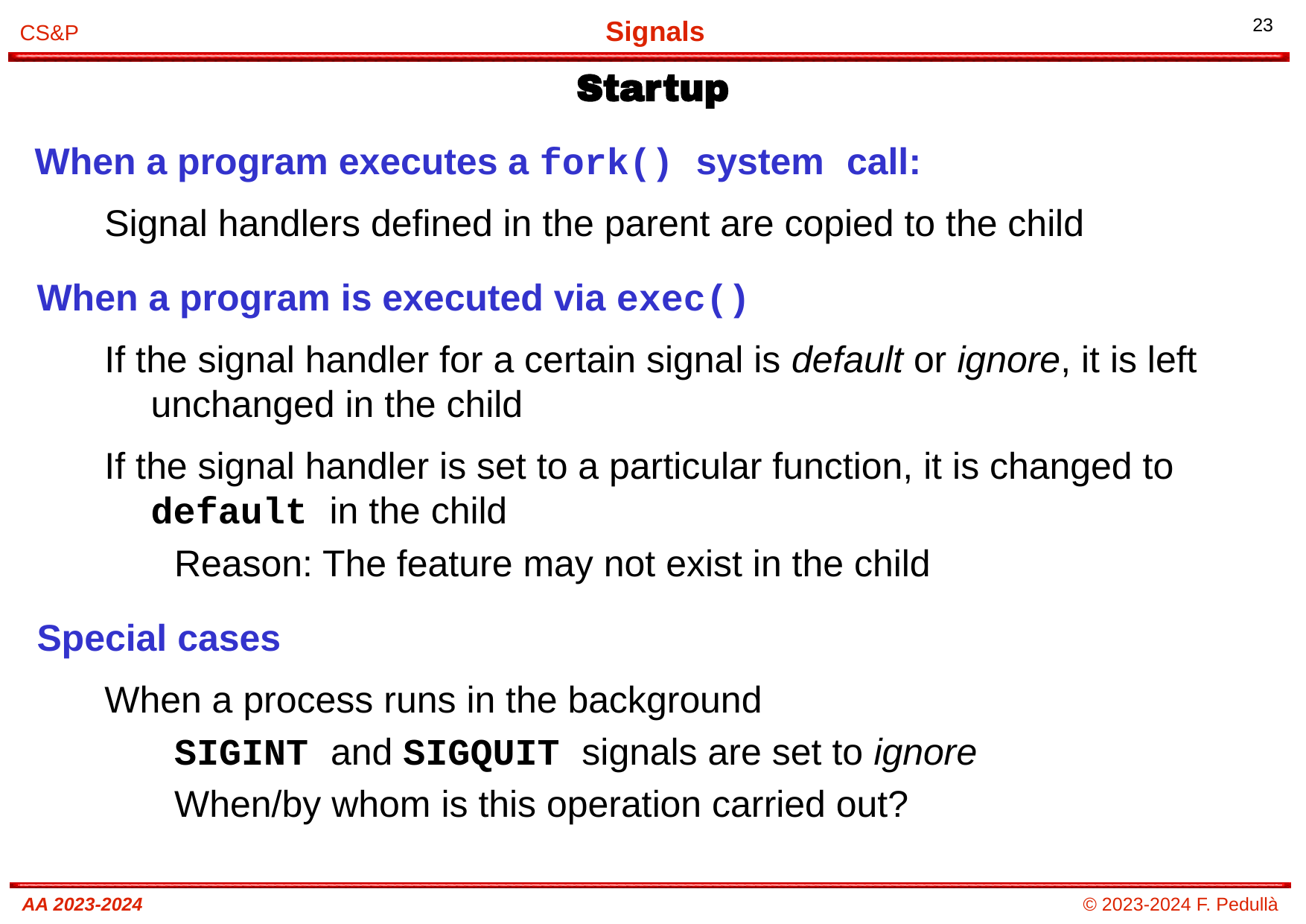

# Startup
When a program executes a fork() system call:
Signal handlers defined in the parent are copied to the child
When a program is executed via exec()
If the signal handler for a certain signal is default or ignore, it is left unchanged in the child
If the signal handler is set to a particular function, it is changed to default in the child
Reason: The feature may not exist in the child
Special cases
When a process runs in the background
SIGINT and SIGQUIT signals are set to ignore
When/by whom is this operation carried out?